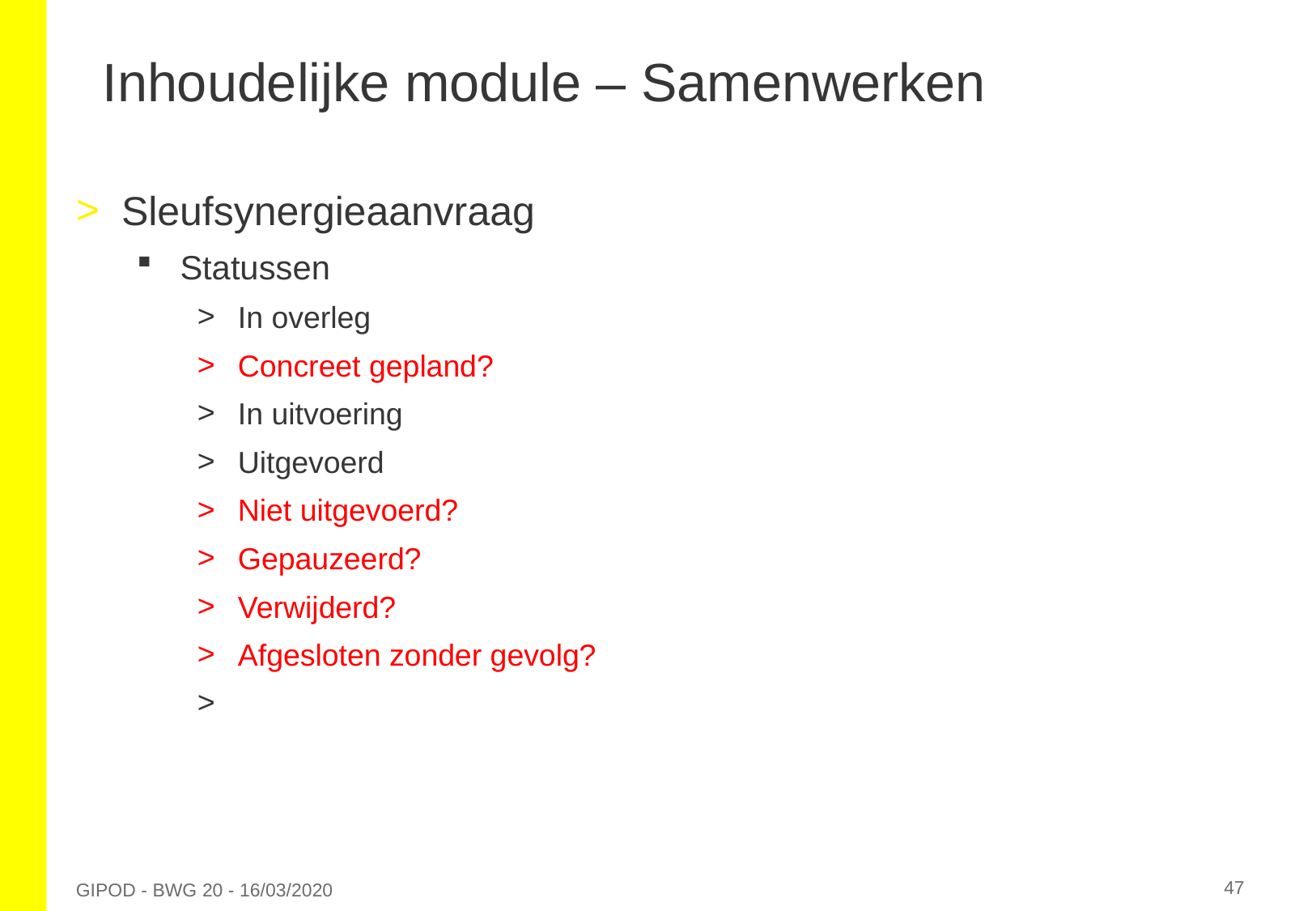

# Inhoudelijke module – Samenwerken
Sleufsynergieaanvraag
Statussen
In overleg
Concreet gepland?
In uitvoering
Uitgevoerd
Niet uitgevoerd?
Gepauzeerd?
Verwijderd?
Afgesloten zonder gevolg?

47
GIPOD - BWG 20 - 16/03/2020